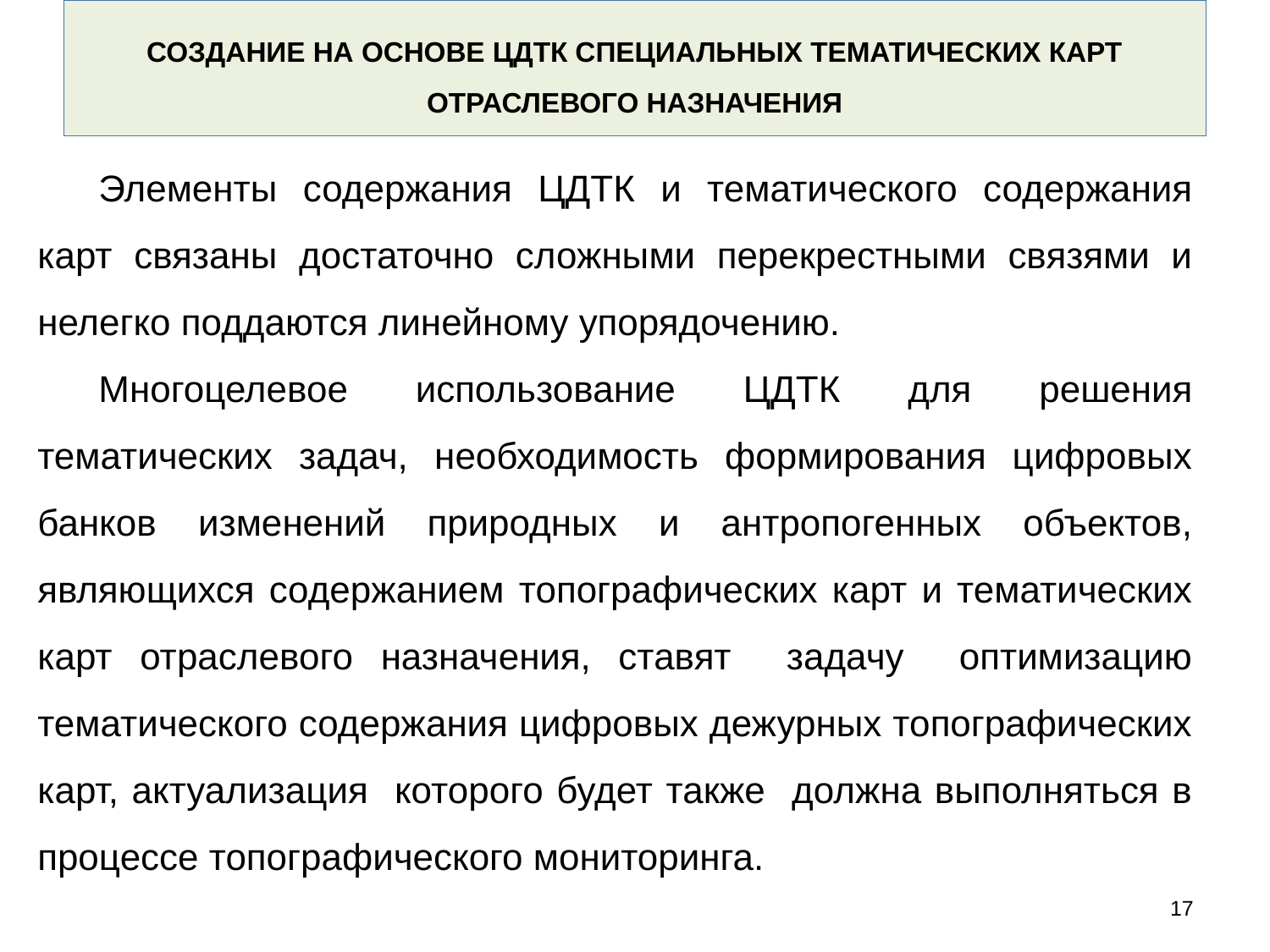

# Создание на основе ЦДТК специальных тематических карт отраслевого назначения
Элементы содержания ЦДТК и тематического содержания карт связаны достаточно сложными перекрестными связями и нелегко поддаются линейному упорядочению.
Многоцелевое использование ЦДТК для решения тематических задач, необходимость формирования цифровых банков изменений природных и антропогенных объектов, являющихся содержанием топографических карт и тематических карт отраслевого назначения, ставят  задачу  оптимизацию тематического содержания цифровых дежурных топографических карт, актуализация  которого будет также  должна выполняться в процессе топографического мониторинга.
17